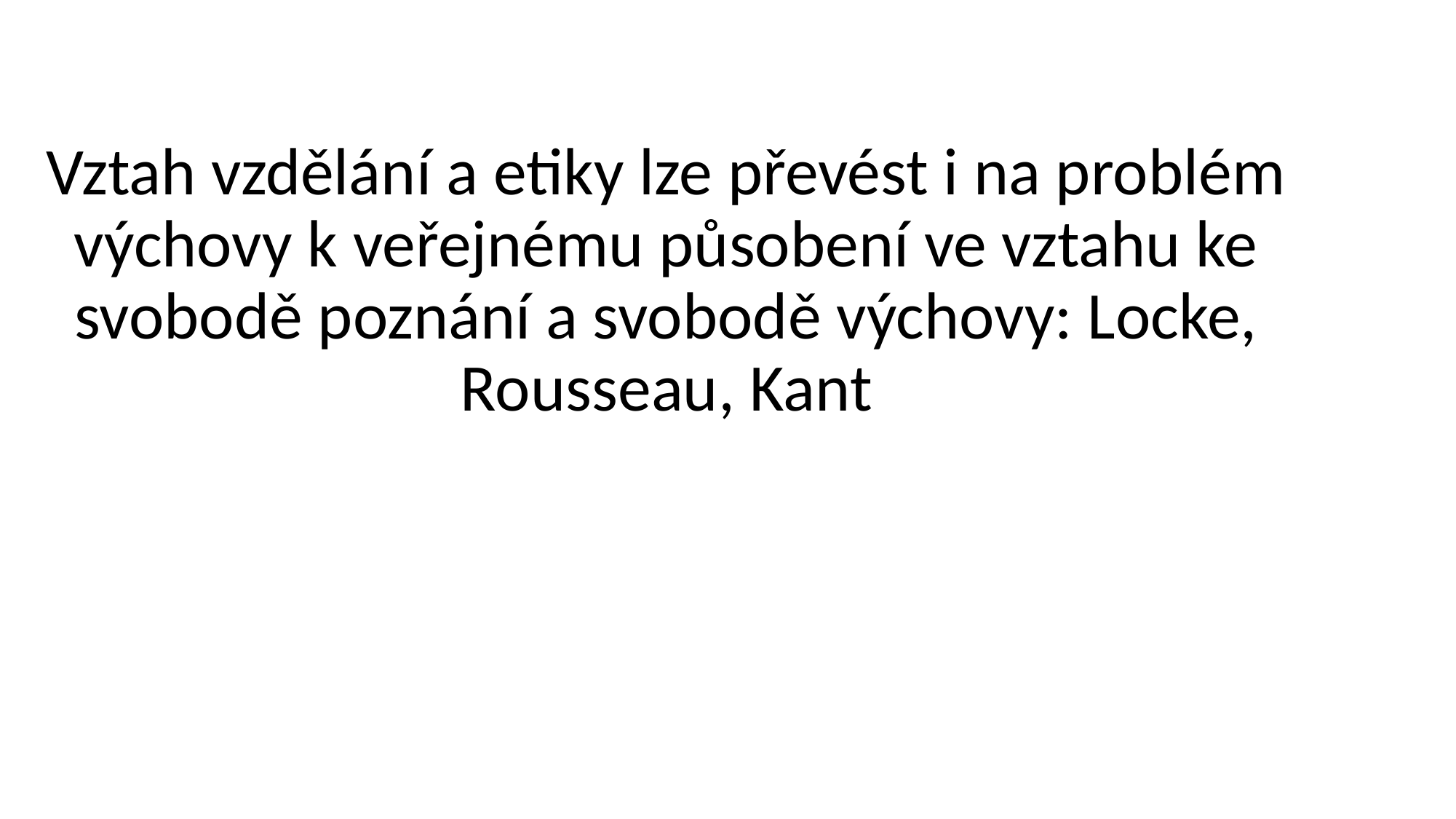

Vztah vzdělání a etiky lze převést i na problém výchovy k veřejnému působení ve vztahu ke svobodě poznání a svobodě výchovy: Locke, Rousseau, Kant